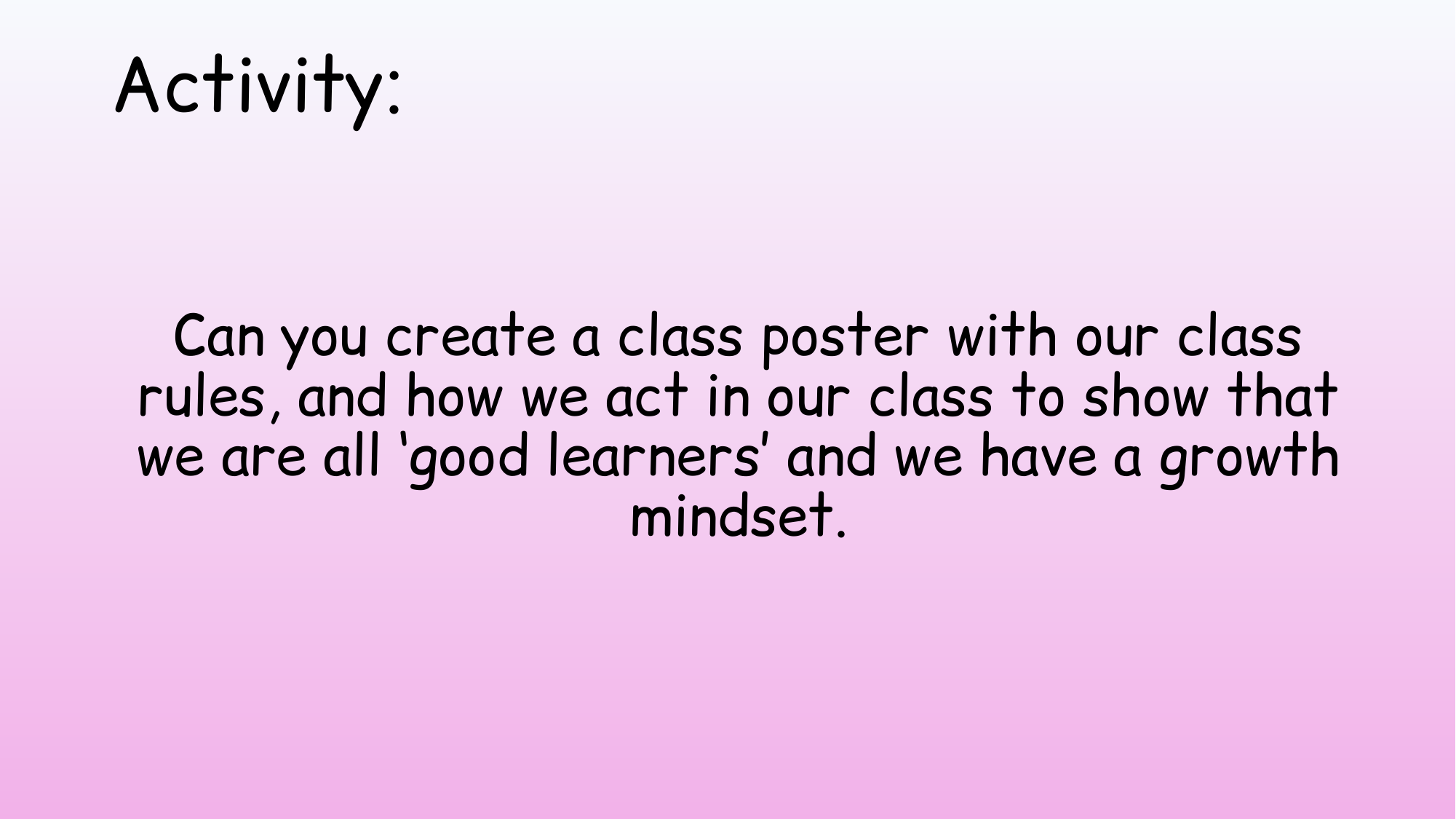

# Activity:

Can you create a class poster with our class rules, and how we act in our class to show that we are all ‘good learners’ and we have a growth mindset.